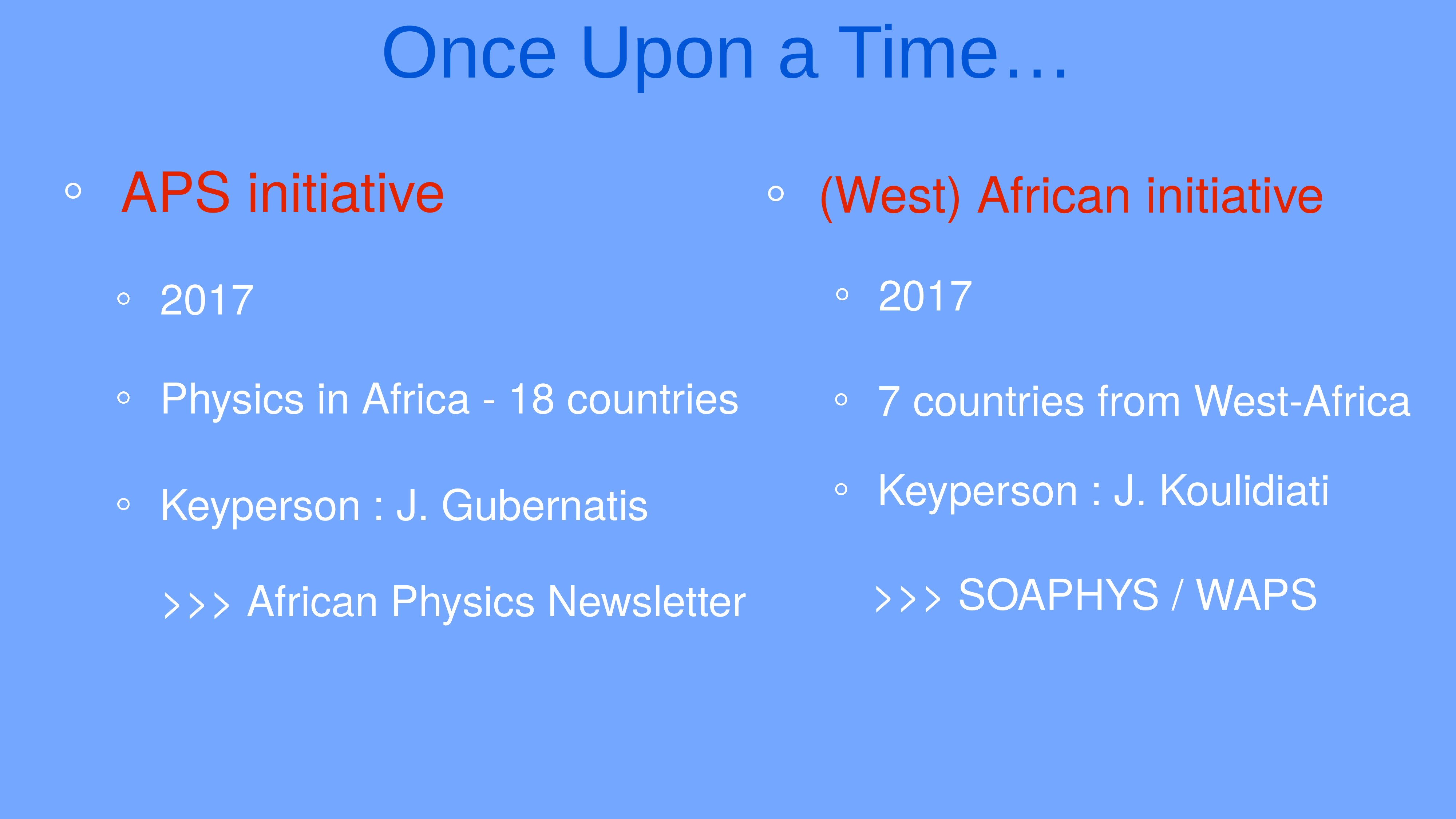

# Once Upon a Time…
(West) African initiative
APS initiative
2017
2017
Physics in Africa - 18 countries
7 countries from West-Africa
Keyperson : J. Koulidiati
Keyperson : J. Gubernatis
>>> SOAPHYS / WAPS
>>> African Physics Newsletter